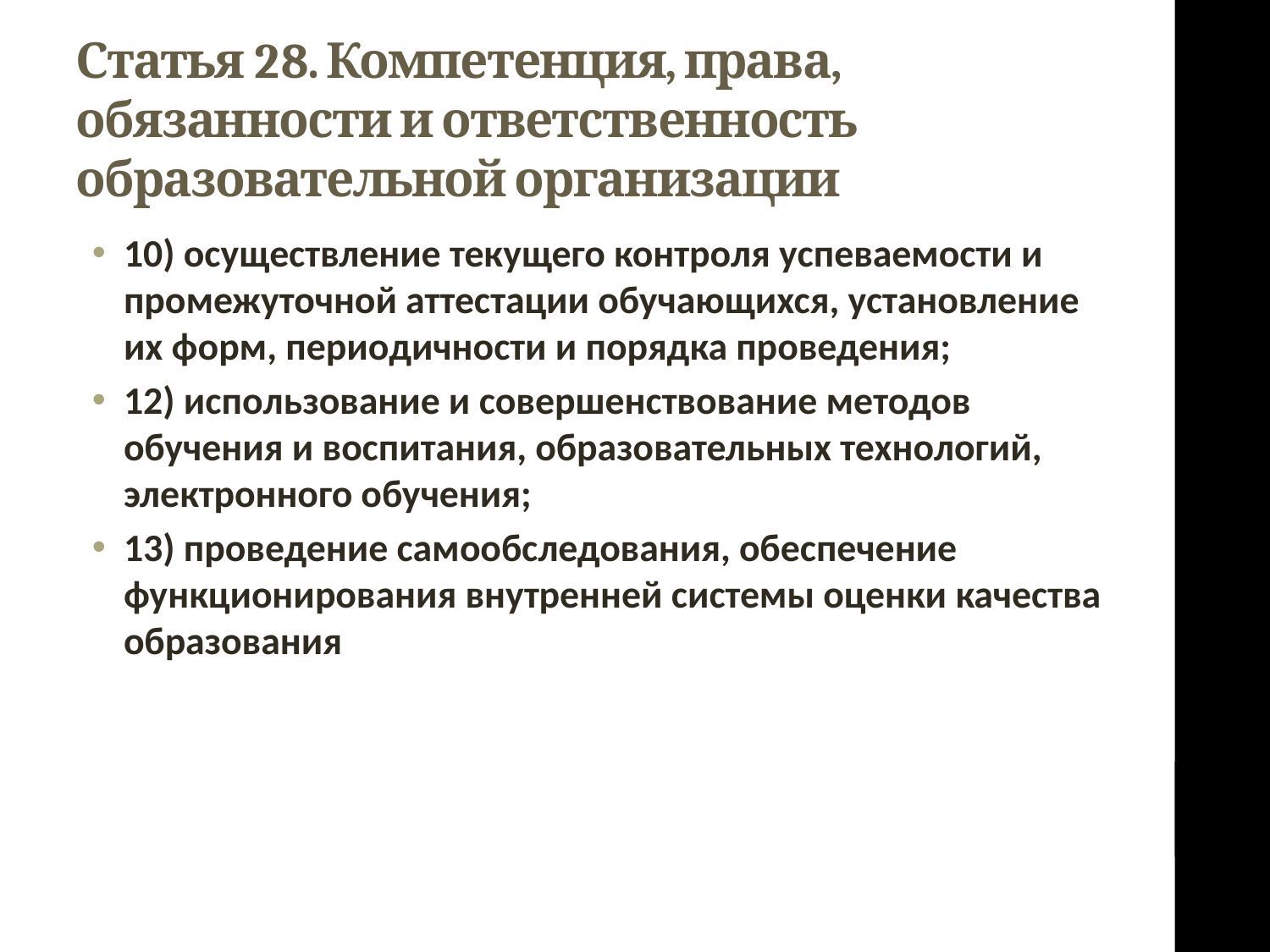

Статья 28. Компетенция, права, обязанности и ответственность образовательной организации
10) осуществление текущего контроля успеваемости и промежуточной аттестации обучающихся, установление их форм, периодичности и порядка проведения;
12) использование и совершенствование методов обучения и воспитания, образовательных технологий, электронного обучения;
13) проведение самообследования, обеспечение функционирования внутренней системы оценки качества образования